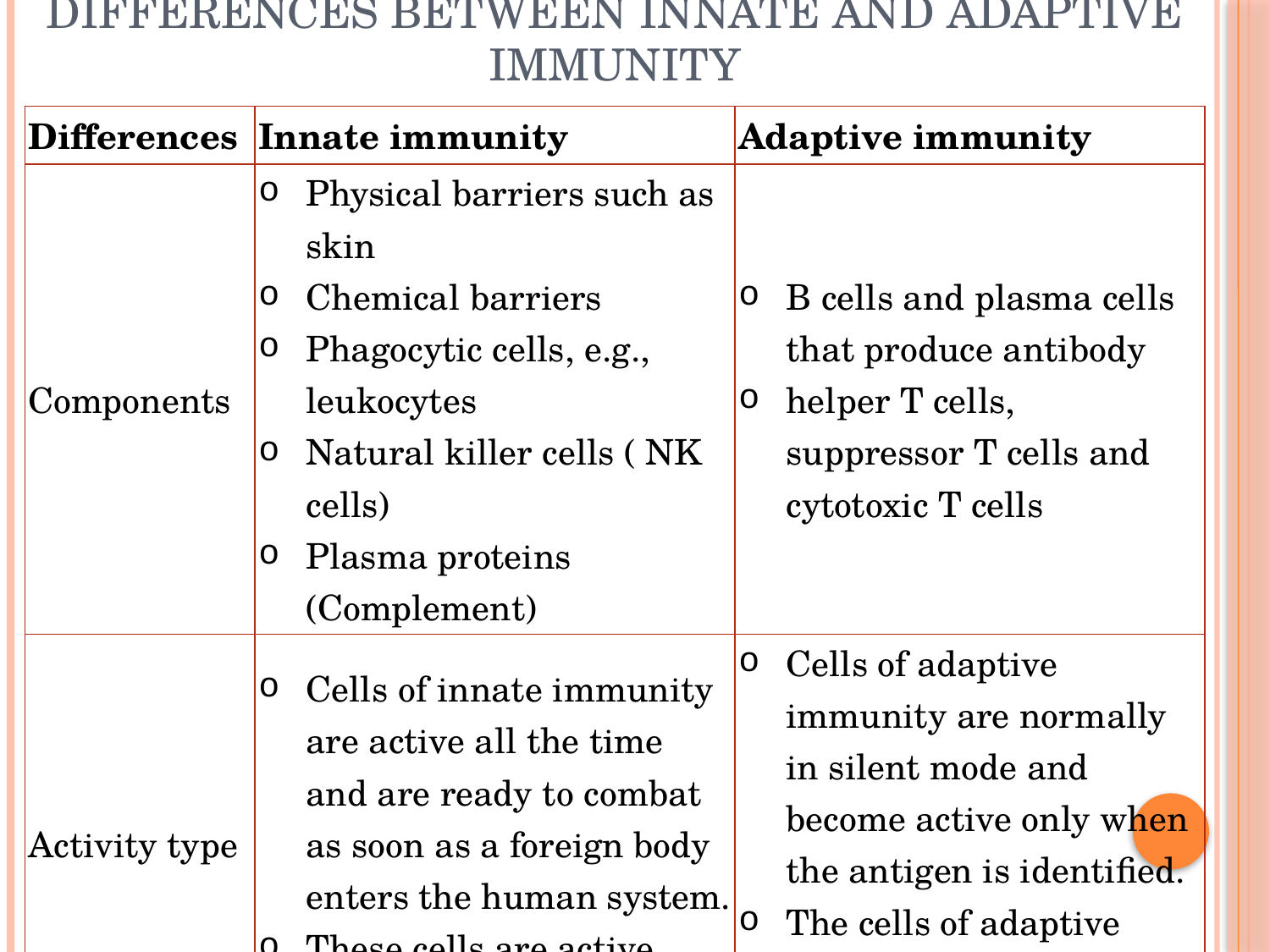

# Differences between Innate and adaptive immunity
| Differences | Innate immunity | Adaptive immunity |
| --- | --- | --- |
| Components | Physical barriers such as skin Chemical barriers Phagocytic cells, e.g., leukocytes Natural killer cells ( NK cells) Plasma proteins (Complement) | B cells and plasma cells that produce antibody helper T cells, suppressor T cells and cytotoxic T cells |
| Activity type | Cells of innate immunity are active all the time and are ready to combat as soon as a foreign body enters the human system. These cells are active since birth. | Cells of adaptive immunity are normally in silent mode and become active only when the antigen is identified. The cells of adaptive immunity develops over time. |